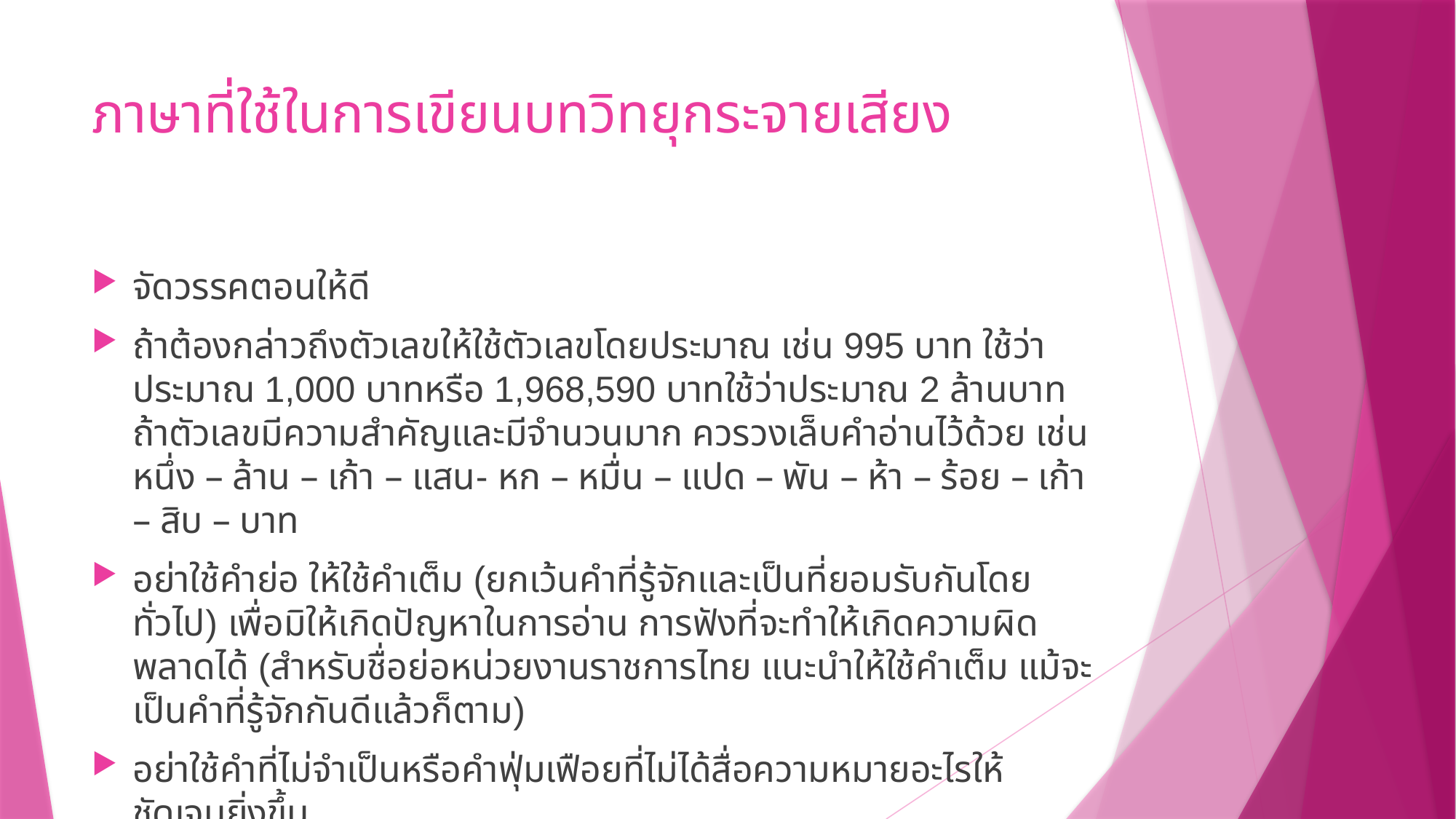

# ภาษาที่ใช้ในการเขียนบทวิทยุกระจายเสียง
จัดวรรคตอนให้ดี
ถ้าต้องกล่าวถึงตัวเลขให้ใช้ตัวเลขโดยประมาณ เช่น 995 บาท ใช้ว่าประมาณ 1,000 บาทหรือ 1,968,590 บาทใช้ว่าประมาณ 2 ล้านบาท ถ้าตัวเลขมีความสำคัญและมีจำนวนมาก ควรวงเล็บคำอ่านไว้ด้วย เช่น หนึ่ง – ล้าน – เก้า – แสน- หก – หมื่น – แปด – พัน – ห้า – ร้อย – เก้า – สิบ – บาท
อย่าใช้คำย่อ ให้ใช้คำเต็ม (ยกเว้นคำที่รู้จักและเป็นที่ยอมรับกันโดยทั่วไป) เพื่อมิให้เกิดปัญหาในการอ่าน การฟังที่จะทำให้เกิดความผิดพลาดได้ (สำหรับชื่อย่อหน่วยงานราชการไทย แนะนำให้ใช้คำเต็ม แม้จะเป็นคำที่รู้จักกันดีแล้วก็ตาม)
อย่าใช้คำที่ไม่จำเป็นหรือคำฟุ่มเฟือยที่ไม่ได้สื่อความหมายอะไรให้ชัดเจนยิ่งขึ้น
คำที่อ่านยาก ชื่อเฉพาะ ต้องวงเล็บคำอ่านไว้ให้ชัดเจน เช่น มณีชลขัณฑ์ (มะ-นี-ชน-ละ-ขัน) แม่แปรก (แม่-ปะ-  แหรก)